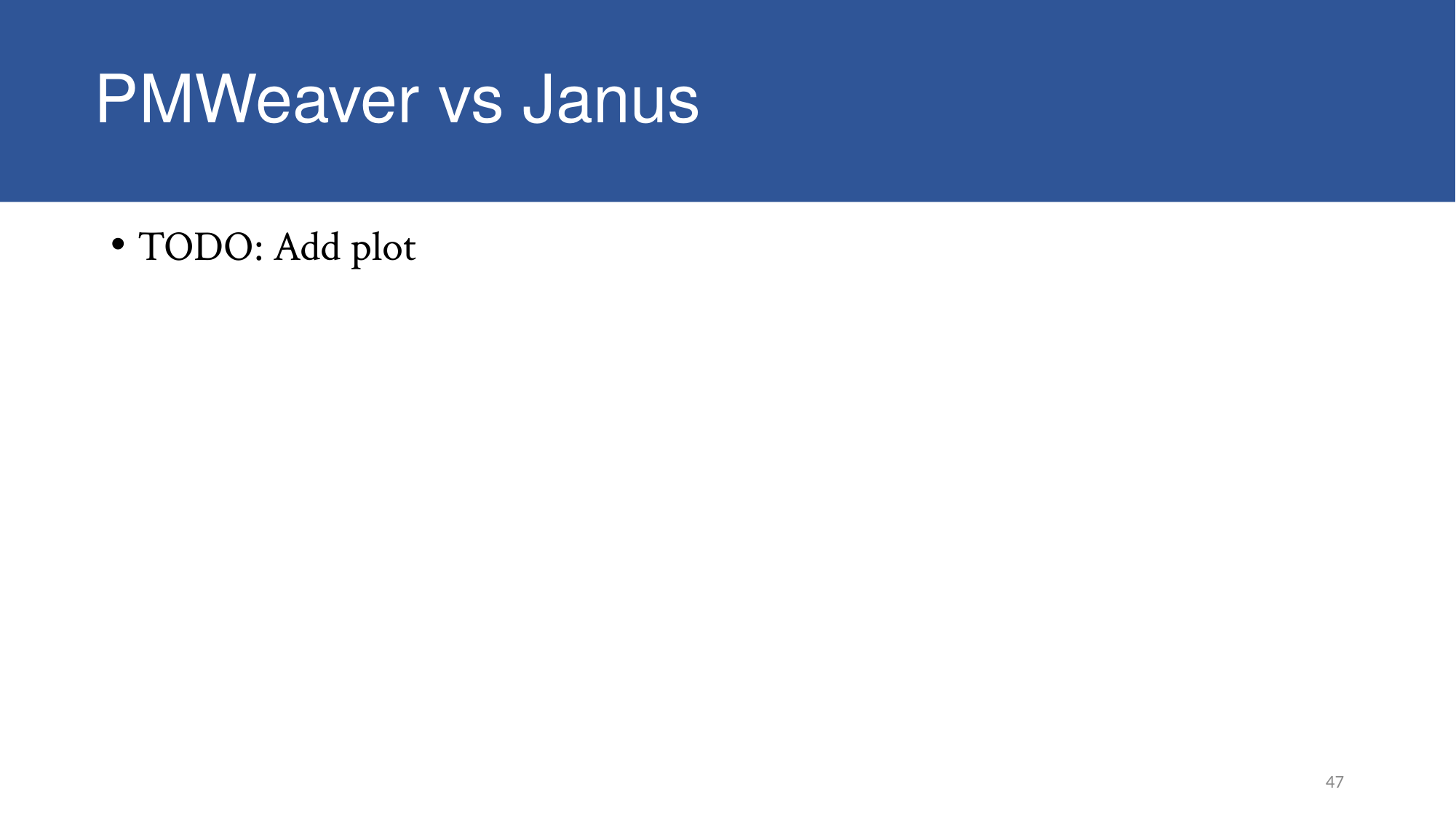

# PMWeaver vs Janus
TODO: Add plot
47